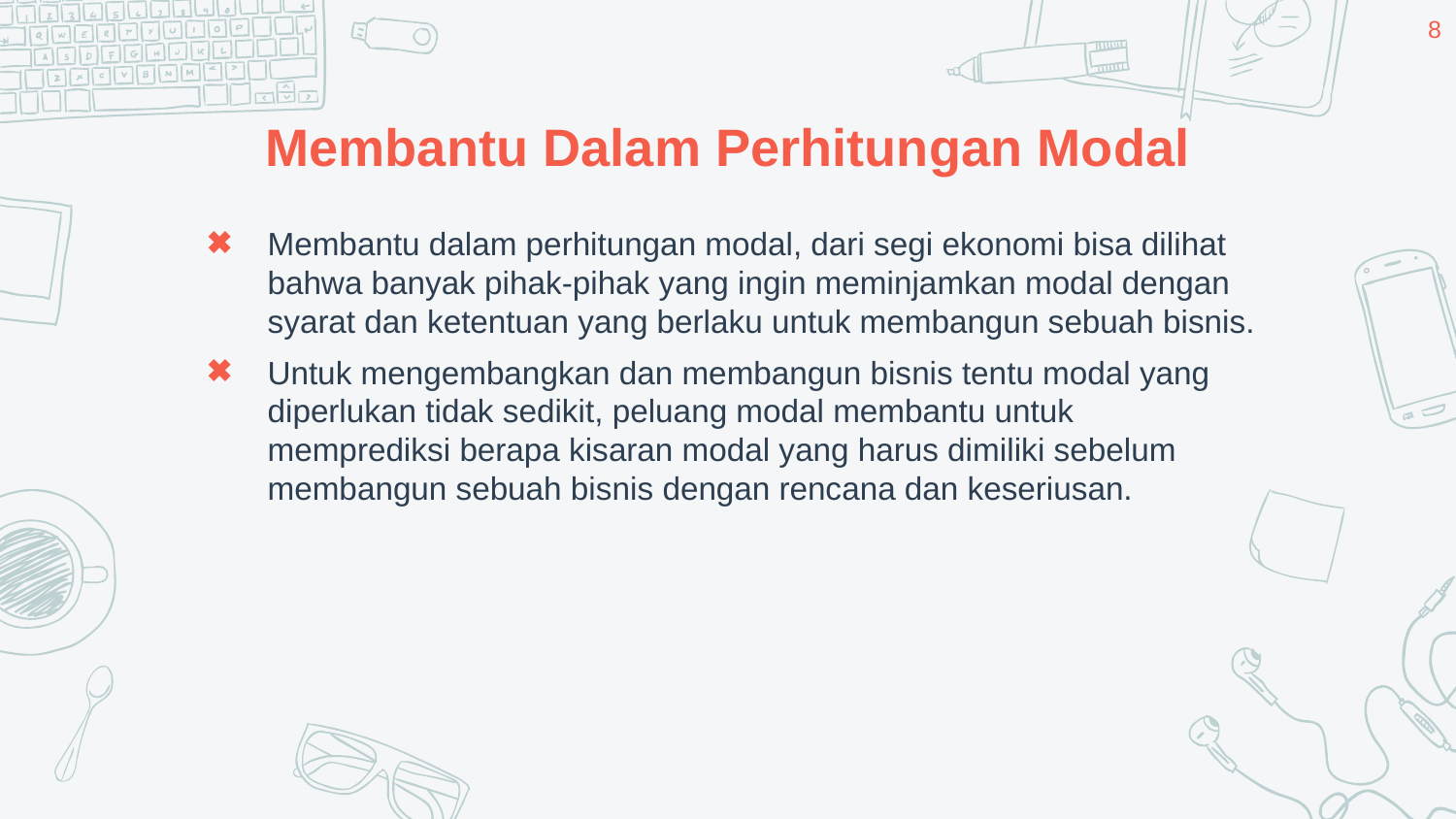

8
# Membantu Dalam Perhitungan Modal
Membantu dalam perhitungan modal, dari segi ekonomi bisa dilihat bahwa banyak pihak-pihak yang ingin meminjamkan modal dengan syarat dan ketentuan yang berlaku untuk membangun sebuah bisnis.
Untuk mengembangkan dan membangun bisnis tentu modal yang diperlukan tidak sedikit, peluang modal membantu untuk memprediksi berapa kisaran modal yang harus dimiliki sebelum membangun sebuah bisnis dengan rencana dan keseriusan.